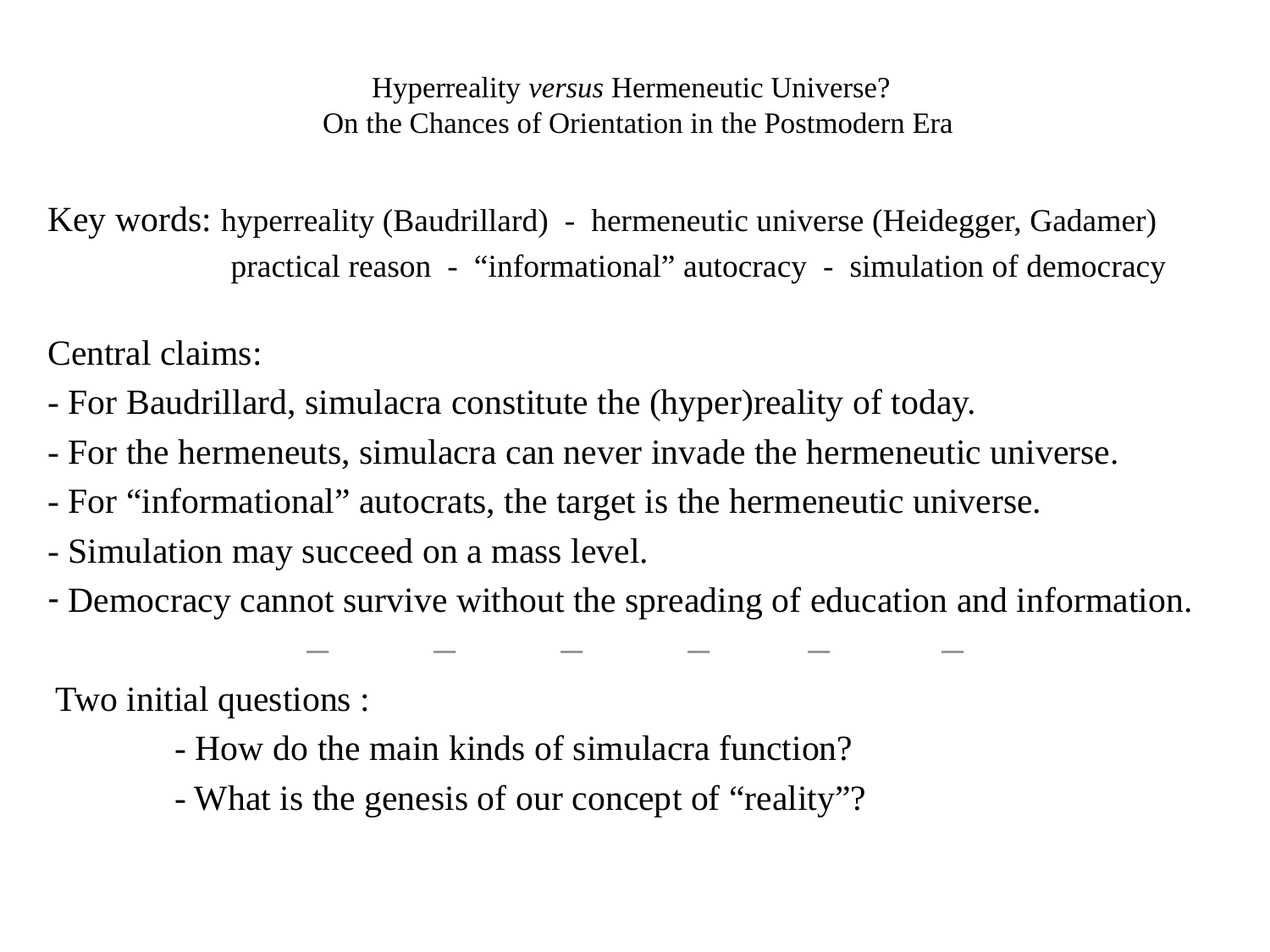

# Hyperreality versus Hermeneutic Universe? On the Chances of Orientation in the Postmodern Era

Key words: hyperreality (Baudrillard)  -  hermeneutic universe (Heidegger, Gadamer)
	       practical reason  -  “informational” autocracy  -  simulation of democracy

Central claims:
- For Baudrillard, simulacra constitute the (hyper)reality of today.
- For the hermeneuts, simulacra can never invade the hermeneutic universe.
- For “informational” autocrats, the target is the hermeneutic universe.
- Simulation may succeed on a mass level.
 Democracy cannot survive without the spreading of education and information.
   		― 	― 	― 	―           ― 	―
 Two initial questions :
	- How do the main kinds of simulacra function?
	- What is the genesis of our concept of “reality”?